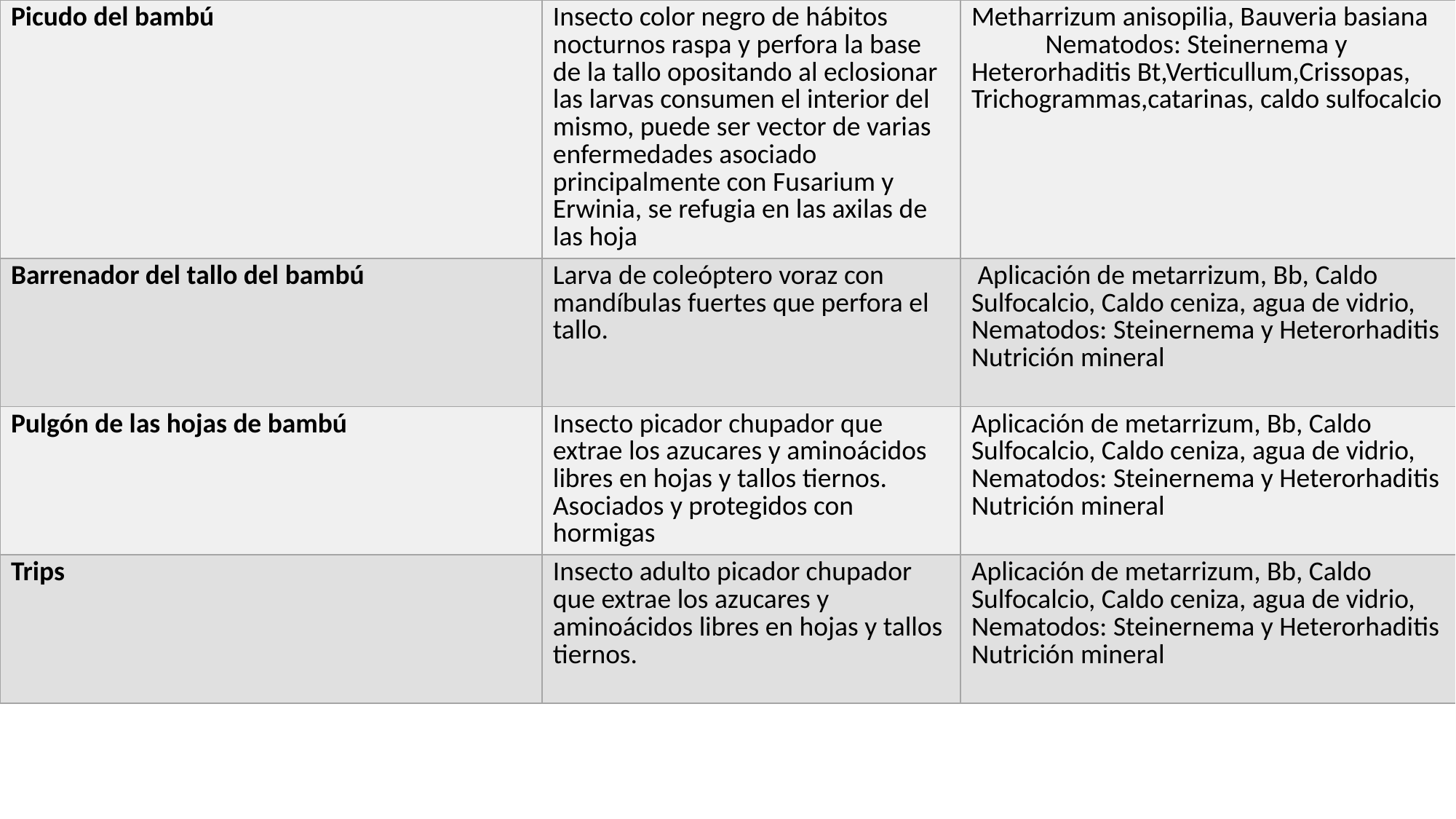

| Picudo del bambú | Insecto color negro de hábitos nocturnos raspa y perfora la base de la tallo opositando al eclosionar las larvas consumen el interior del mismo, puede ser vector de varias enfermedades asociado principalmente con Fusarium y Erwinia, se refugia en las axilas de las hoja | Metharrizum anisopilia, Bauveria basiana Nematodos: Steinernema y Heterorhaditis Bt,Verticullum,Crissopas, Trichogrammas,catarinas, caldo sulfocalcio |
| --- | --- | --- |
| Barrenador del tallo del bambú | Larva de coleóptero voraz con mandíbulas fuertes que perfora el tallo. | Aplicación de metarrizum, Bb, Caldo Sulfocalcio, Caldo ceniza, agua de vidrio, Nematodos: Steinernema y Heterorhaditis Nutrición mineral |
| Pulgón de las hojas de bambú | Insecto picador chupador que extrae los azucares y aminoácidos libres en hojas y tallos tiernos. Asociados y protegidos con hormigas | Aplicación de metarrizum, Bb, Caldo Sulfocalcio, Caldo ceniza, agua de vidrio, Nematodos: Steinernema y Heterorhaditis Nutrición mineral |
| Trips | Insecto adulto picador chupador que extrae los azucares y aminoácidos libres en hojas y tallos tiernos. | Aplicación de metarrizum, Bb, Caldo Sulfocalcio, Caldo ceniza, agua de vidrio, Nematodos: Steinernema y Heterorhaditis Nutrición mineral |